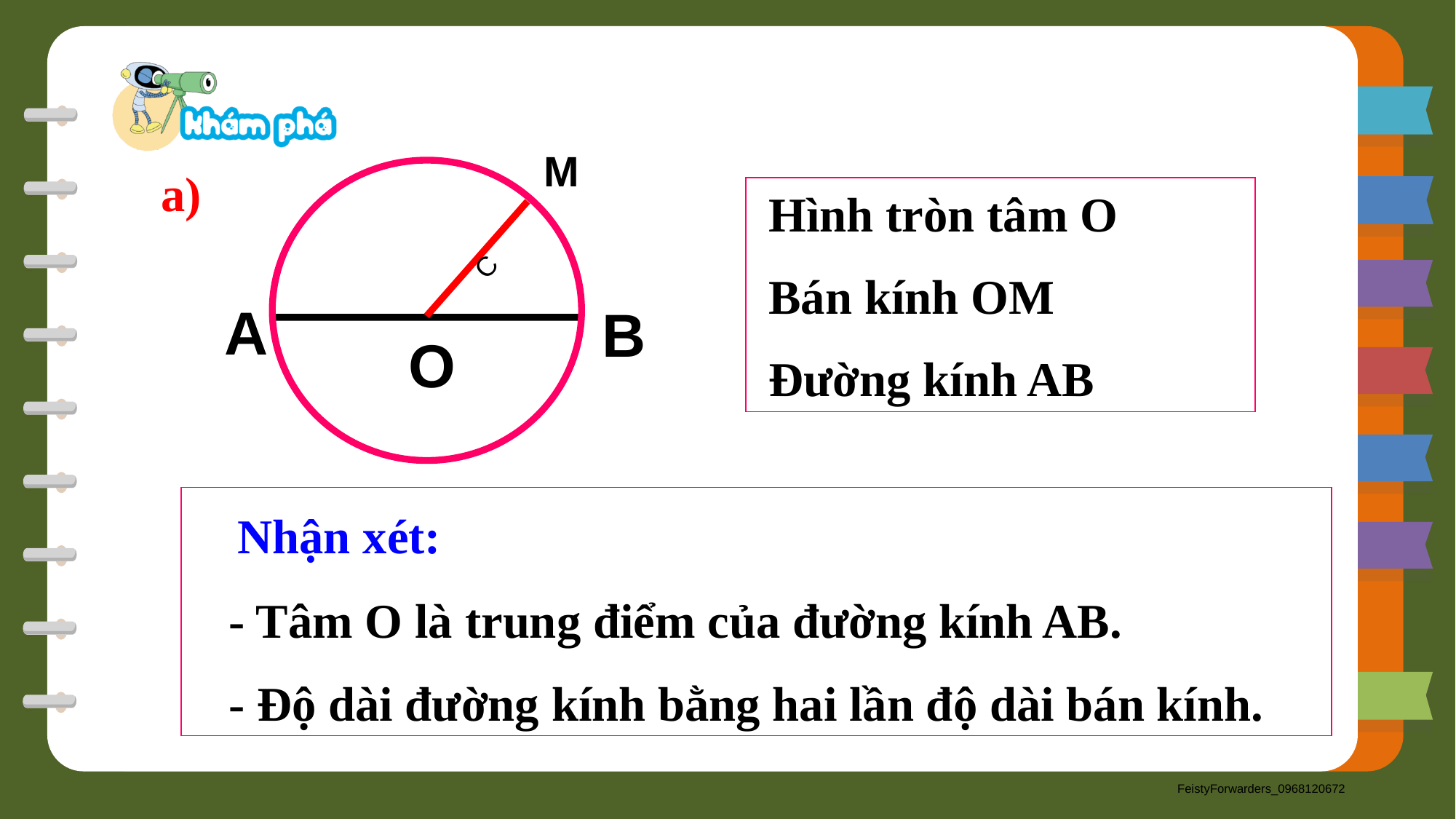

M
a)

 Hình tròn tâm O
 Bán kính OM
 Đường kính AB
C
A
B

O
   Nhận xét:
   - Tâm O là trung điểm của đường kính AB.
   - Độ dài đường kính bằng hai lần độ dài bán kính.